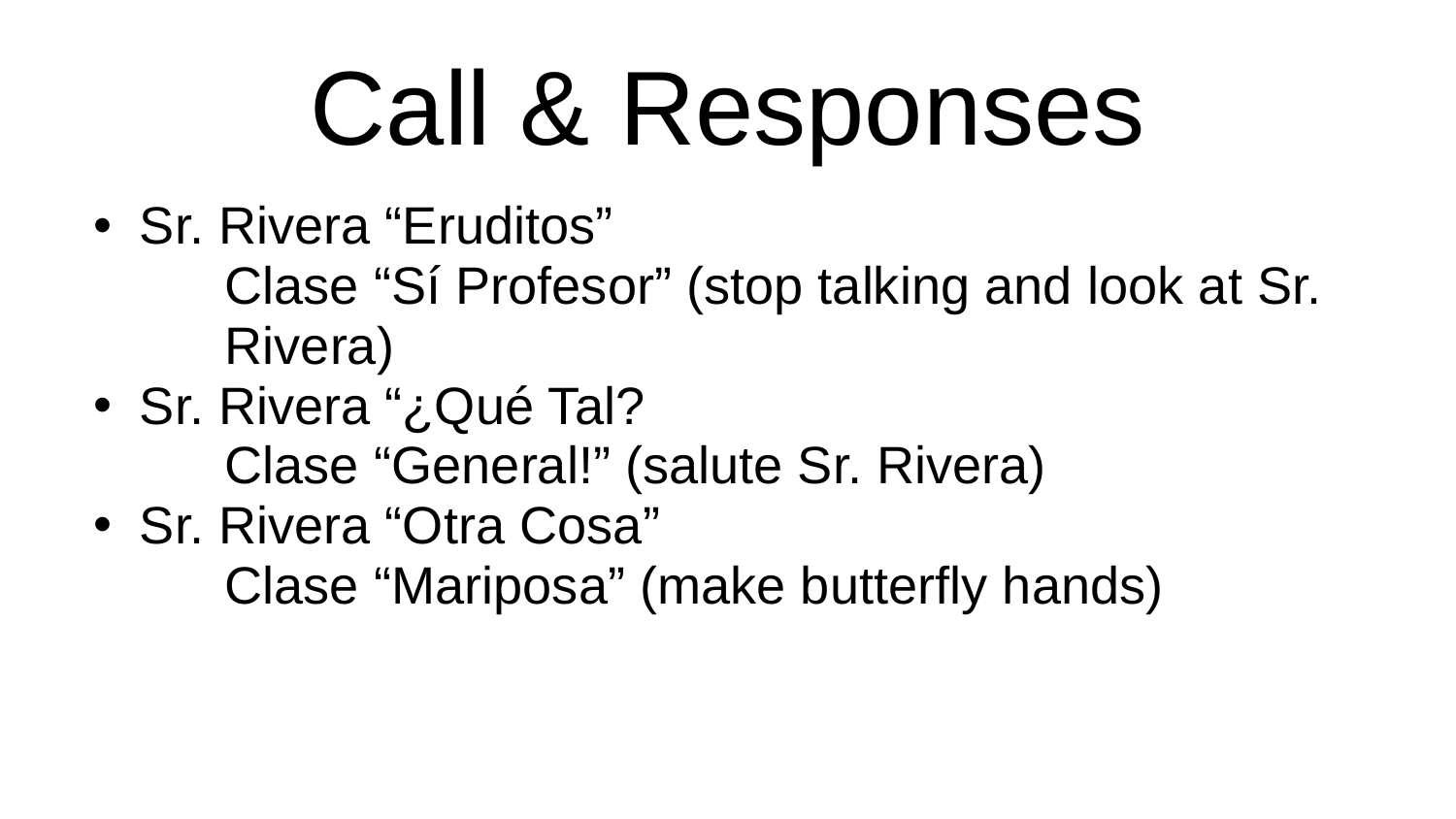

# Call & Responses
Sr. Rivera “Eruditos”
Clase “Sí Profesor” (stop talking and look at Sr. Rivera)
Sr. Rivera “¿Qué Tal?
Clase “General!” (salute Sr. Rivera)
Sr. Rivera “Otra Cosa”
Clase “Mariposa” (make butterfly hands)